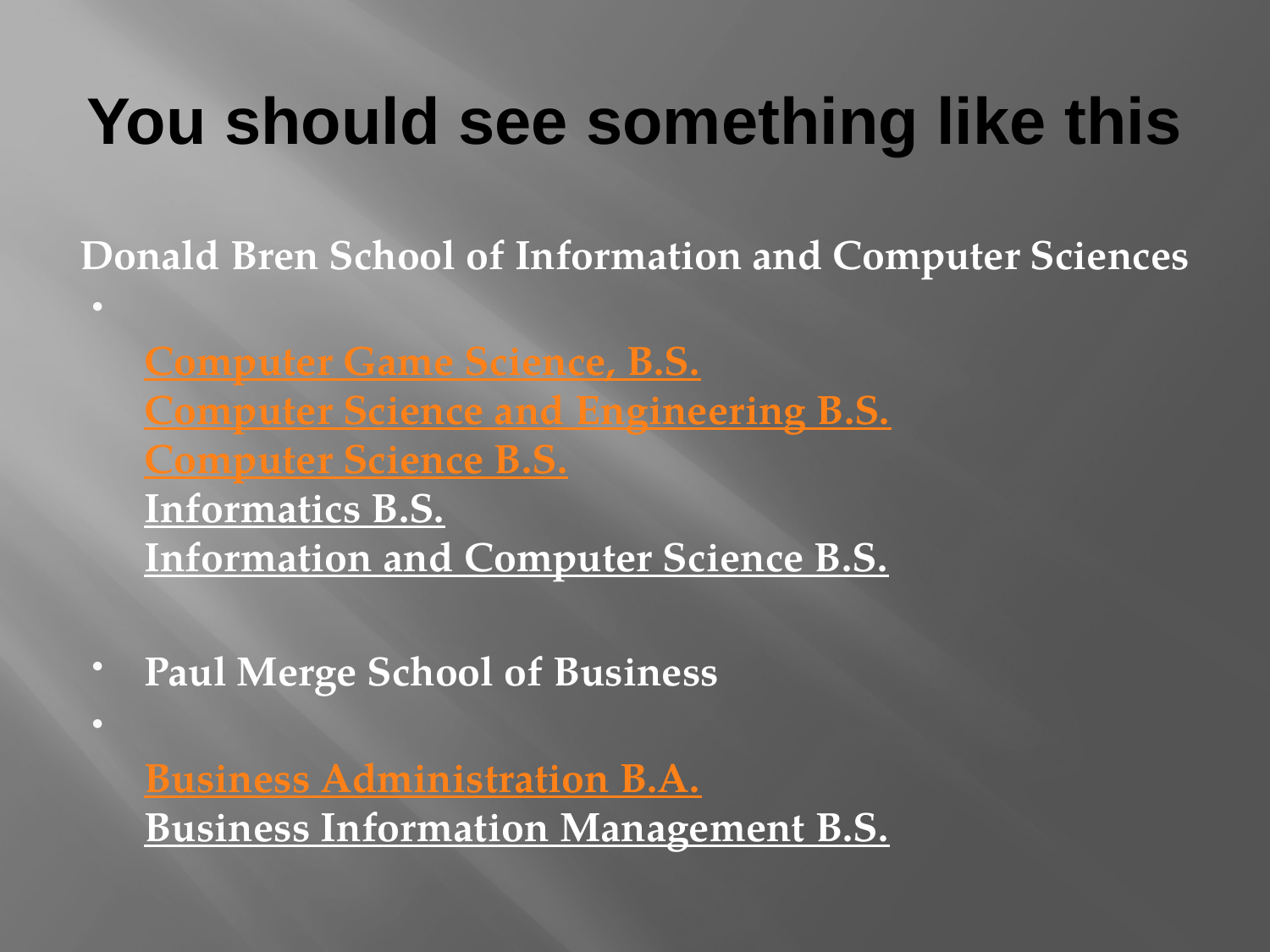

# You should see something like this
Donald Bren School of Information and Computer Sciences
Computer Game Science, B.S.
Computer Science and Engineering B.S.
Computer Science B.S.
Informatics B.S.
Information and Computer Science B.S.

Paul Merge School of Business
Business Administration B.A.
Business Information Management B.S.